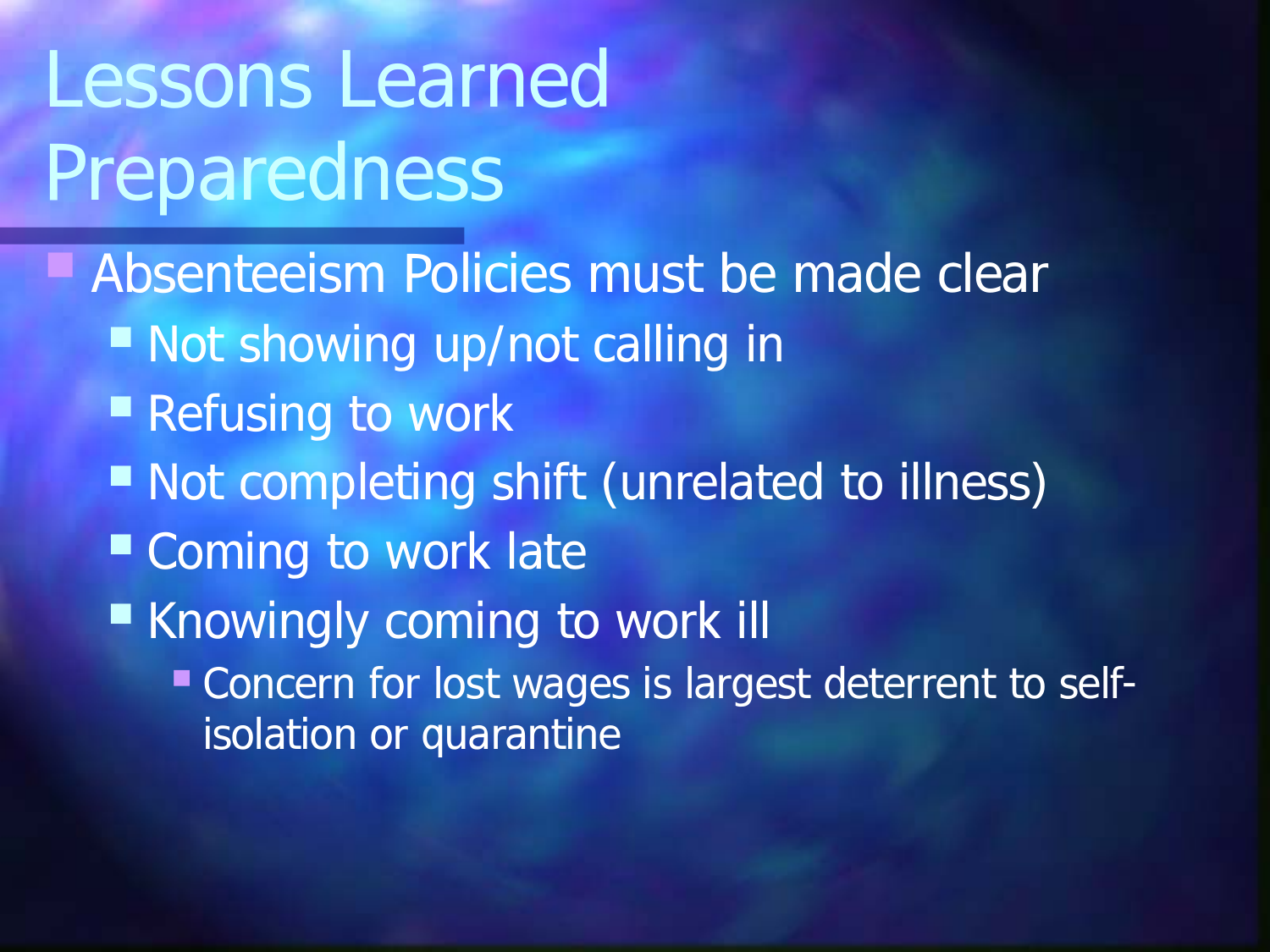

# Lessons Learned Preparedness
Absenteeism Policies must be made clear
Not showing up/not calling in
Refusing to work
Not completing shift (unrelated to illness)
Coming to work late
Knowingly coming to work ill
Concern for lost wages is largest deterrent to self-isolation or quarantine